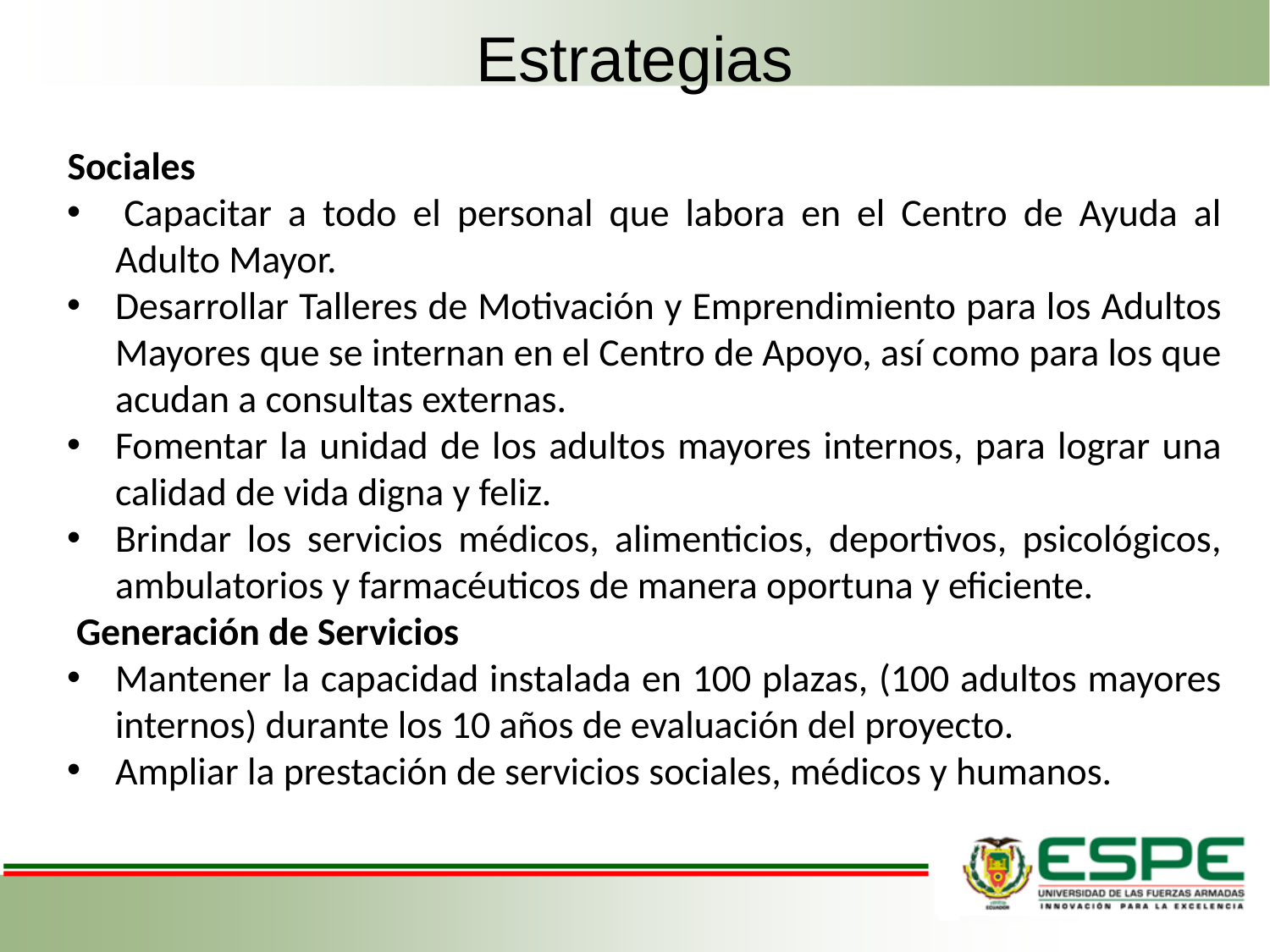

# Estrategias
Sociales
 Capacitar a todo el personal que labora en el Centro de Ayuda al Adulto Mayor.
Desarrollar Talleres de Motivación y Emprendimiento para los Adultos Mayores que se internan en el Centro de Apoyo, así como para los que acudan a consultas externas.
Fomentar la unidad de los adultos mayores internos, para lograr una calidad de vida digna y feliz.
Brindar los servicios médicos, alimenticios, deportivos, psicológicos, ambulatorios y farmacéuticos de manera oportuna y eficiente.
 Generación de Servicios
Mantener la capacidad instalada en 100 plazas, (100 adultos mayores internos) durante los 10 años de evaluación del proyecto.
Ampliar la prestación de servicios sociales, médicos y humanos.